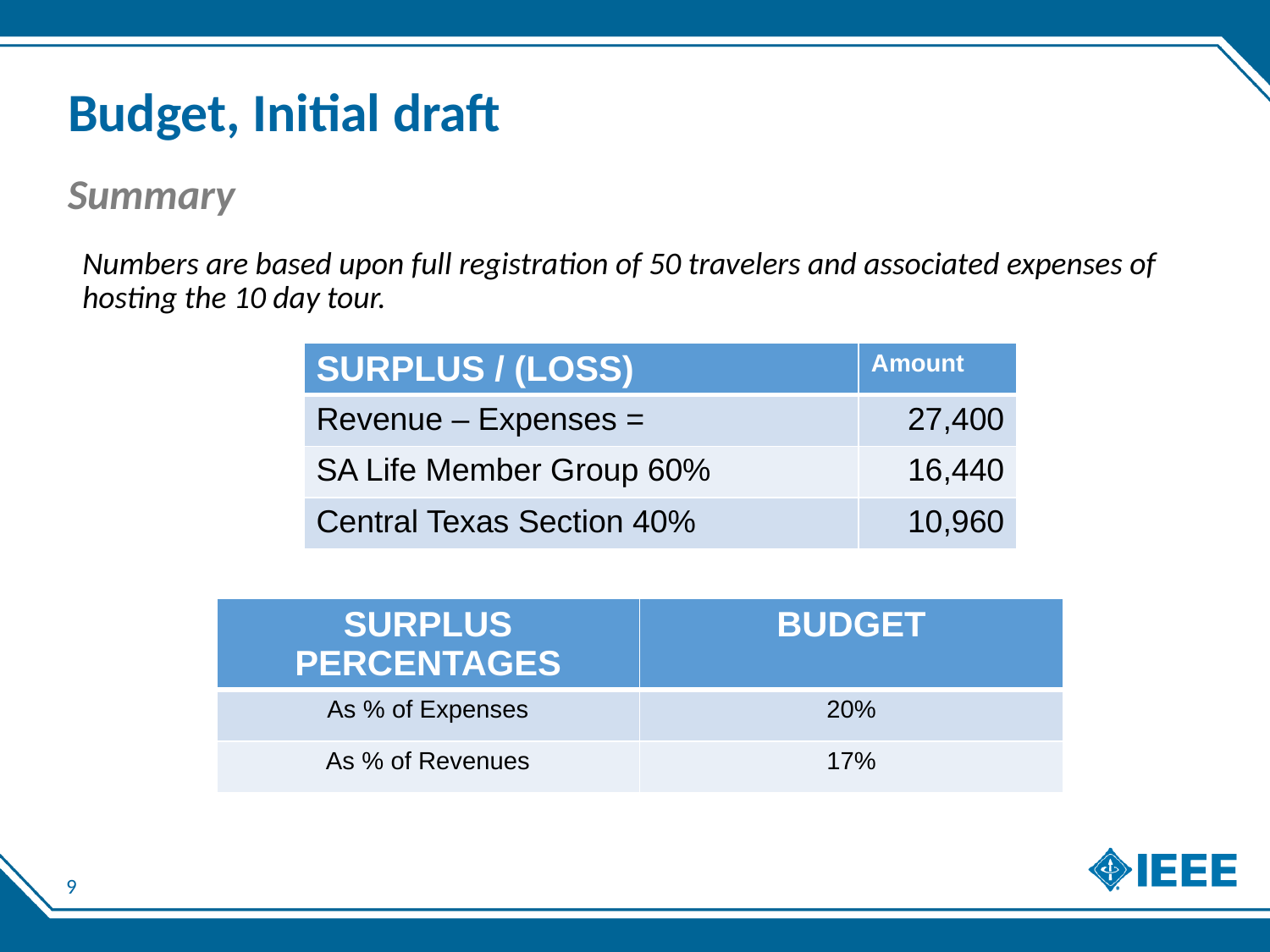

# Budget, Initial draft
Summary

Numbers are based upon full registration of 50 travelers and associated expenses of hosting the 10 day tour.

| SURPLUS / (LOSS) | Amount |
| --- | --- |
| Revenue – Expenses = | 27,400 |
| SA Life Member Group 60% | 16,440 |
| Central Texas Section 40% | 10,960 |
| SURPLUS PERCENTAGES | BUDGET |
| --- | --- |
| As % of Expenses | 20% |
| As % of Revenues | 17% |